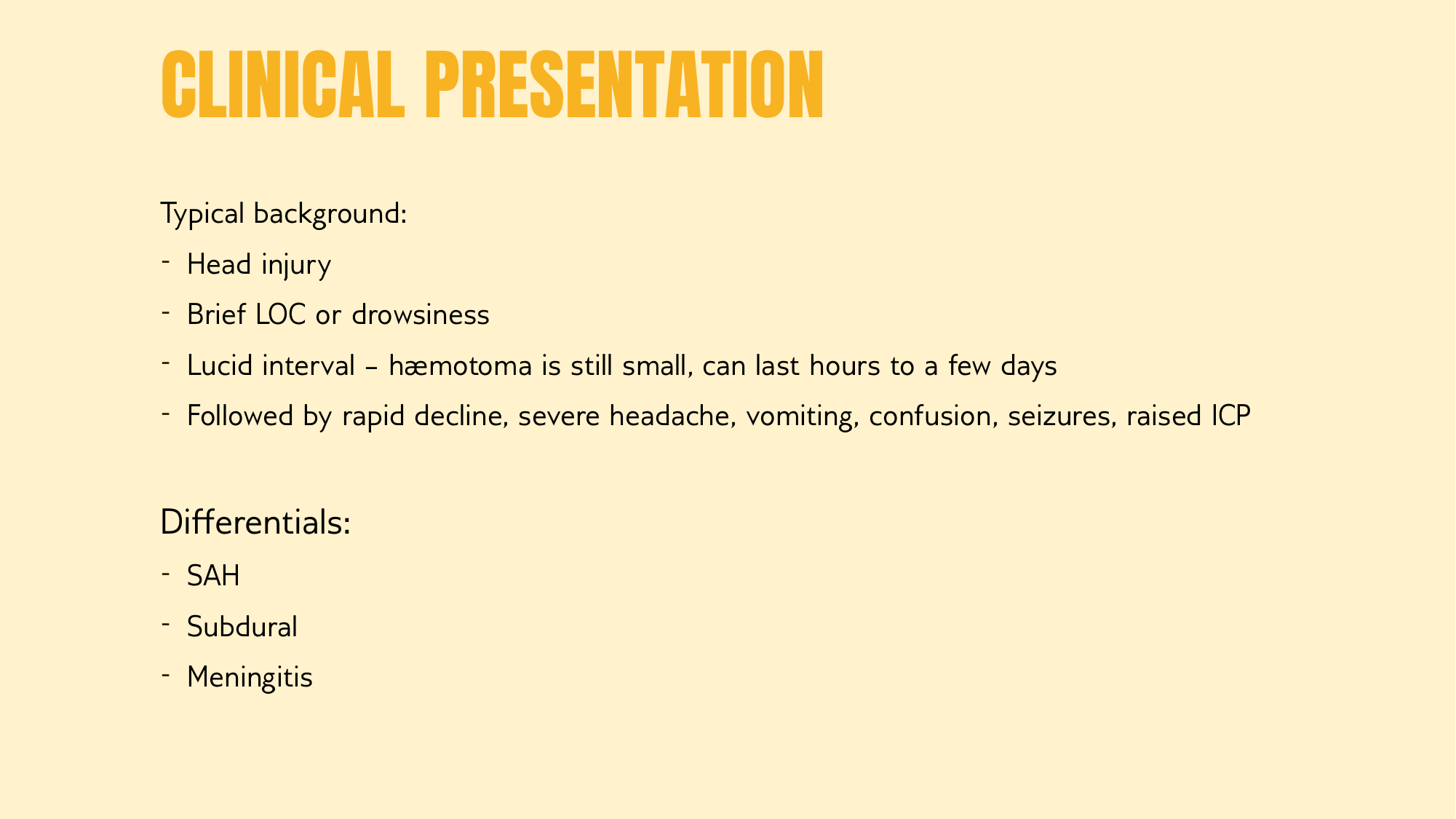

# CLINICAL PRESENTATION
Typical background:
Head injury
Brief LOC or drowsiness
Lucid interval – haemotoma is still small, can last hours to a few days
Followed by rapid decline, severe headache, vomiting, confusion, seizures, raised ICP

Differentials:
SAH
Subdural
Meningitis